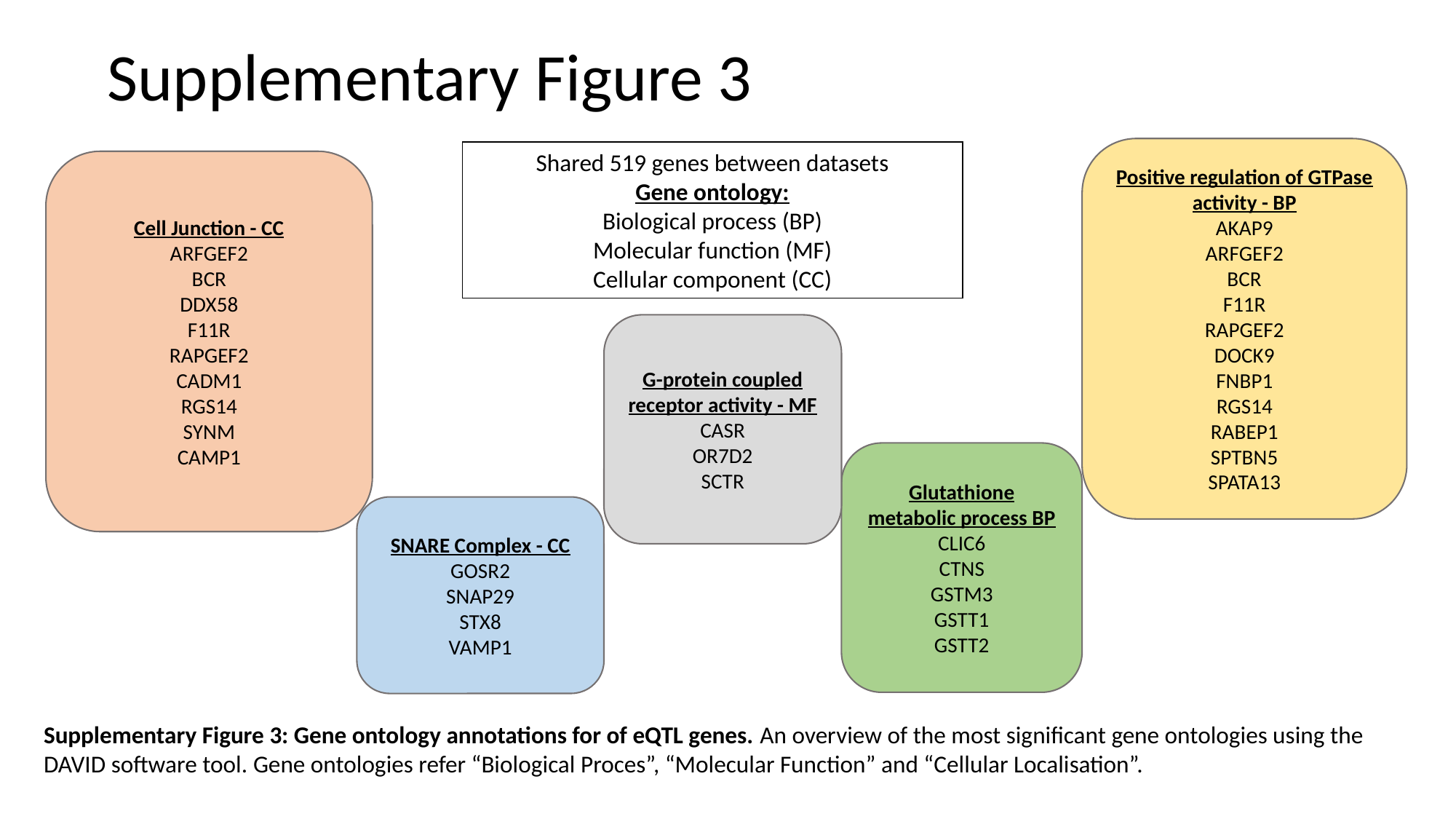

# Supplementary Figure 3
Positive regulation of GTPase activity - BP
AKAP9
ARFGEF2
BCR
F11R
RAPGEF2
DOCK9
FNBP1
RGS14
RABEP1
SPTBN5
SPATA13
Shared 519 genes between datasets
Gene ontology:
Biological process (BP)
Molecular function (MF)
Cellular component (CC)
Cell Junction - CC
ARFGEF2
BCR
DDX58
F11R
RAPGEF2
CADM1
RGS14
SYNM
CAMP1
G-protein coupled receptor activity - MF
CASR
OR7D2
SCTR
Glutathione metabolic process BP
CLIC6
CTNS
GSTM3
GSTT1
GSTT2
SNARE Complex - CC
GOSR2
SNAP29
STX8
VAMP1
Supplementary Figure 3: Gene ontology annotations for of eQTL genes. An overview of the most significant gene ontologies using the DAVID software tool. Gene ontologies refer “Biological Proces”, “Molecular Function” and “Cellular Localisation”.